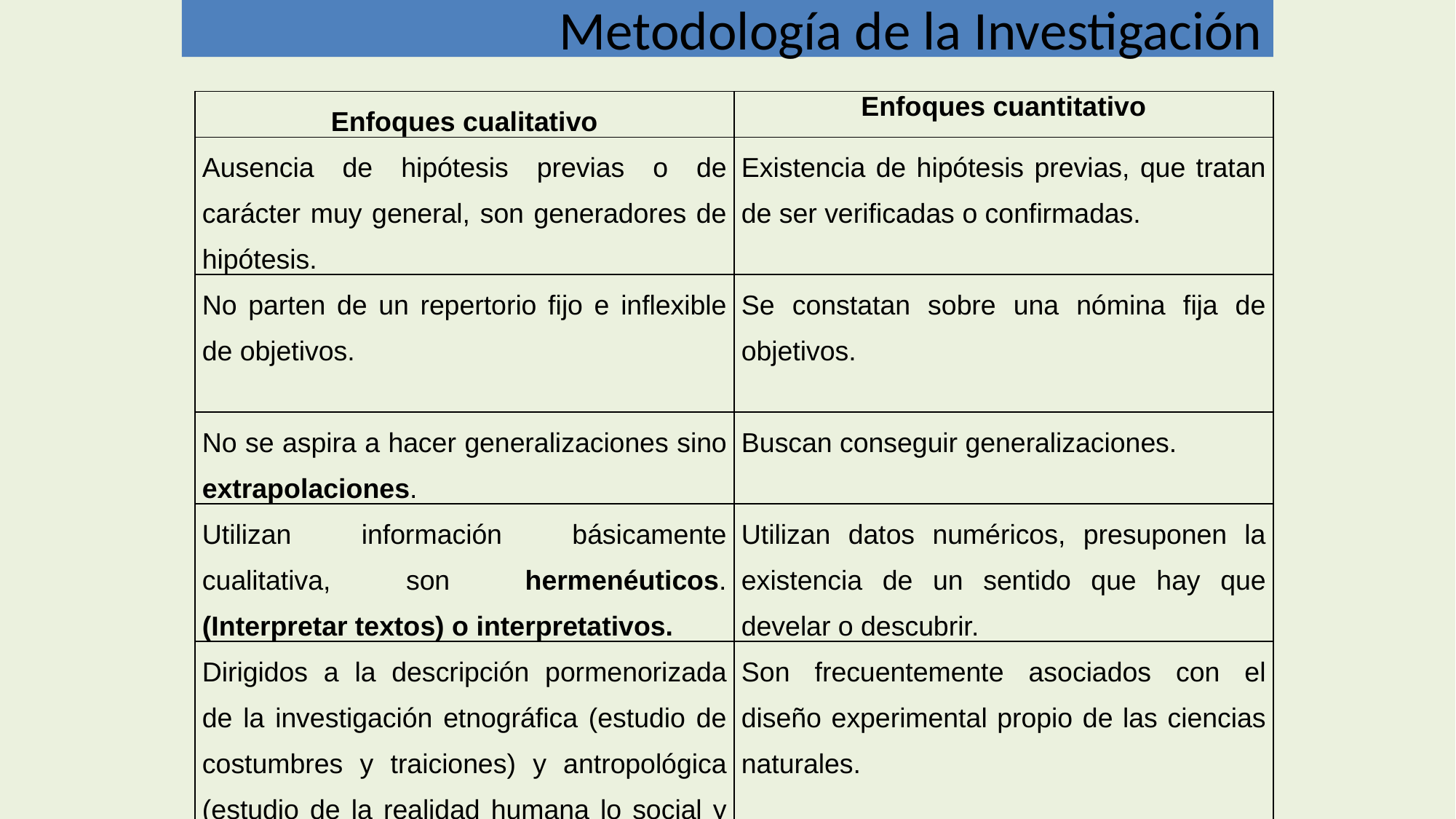

Metodología de la Investigación
| Enfoques cualitativo | Enfoques cuantitativo |
| --- | --- |
| Ausencia de hipótesis previas o de carácter muy general, son generadores de hipótesis. | Existencia de hipótesis previas, que tratan de ser verificadas o confirmadas. |
| No parten de un repertorio fijo e inflexible de objetivos. | Se constatan sobre una nómina fija de objetivos. |
| No se aspira a hacer generalizaciones sino extrapolaciones. | Buscan conseguir generalizaciones. |
| Utilizan información básicamente cualitativa, son hermenéuticos. (Interpretar textos) o interpretativos. | Utilizan datos numéricos, presuponen la existencia de un sentido que hay que develar o descubrir. |
| Dirigidos a la descripción pormenorizada de la investigación etnográfica (estudio de costumbres y traiciones) y antropológica (estudio de la realidad humana lo social y lo biológico). | Son frecuentemente asociados con el diseño experimental propio de las ciencias naturales. |